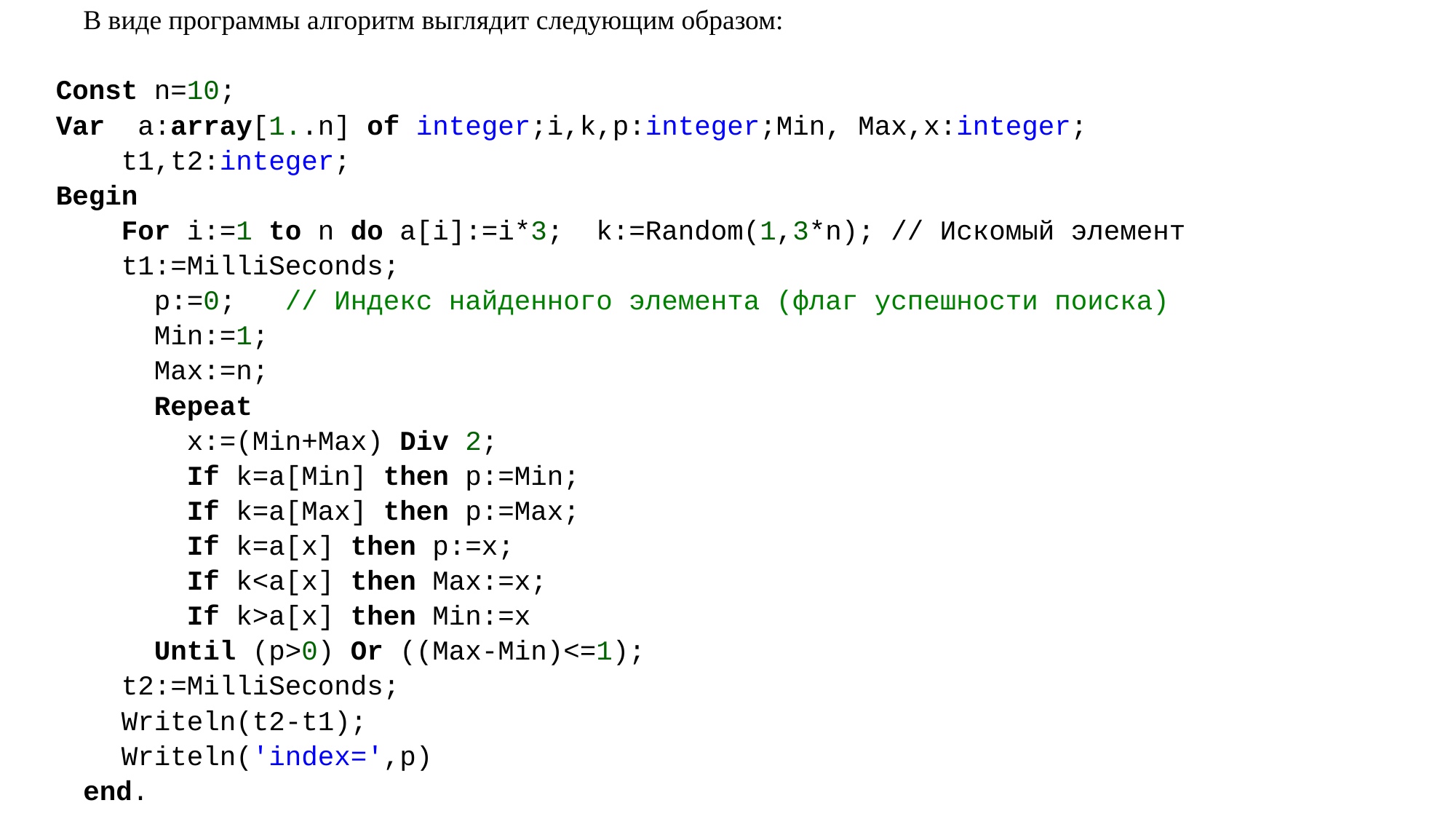

В виде программы алгоритм выглядит следующим образом:

Const n=10;
Var  a:array[1..n] of integer;i,k,p:integer;Min, Max,x:integer;
    t1,t2:integer;
Begin
    For i:=1 to n do a[i]:=i*3;  k:=Random(1,3*n); // Искомый элемент
    t1:=MilliSeconds;
      p:=0;   // Индекс найденного элемента (флаг успешности поиска)
      Min:=1;
      Max:=n;
      Repeat
        x:=(Min+Max) Div 2;
        If k=a[Min] then p:=Min;
        If k=a[Max] then p:=Max;
        If k=a[x] then p:=x;
        If k<a[x] then Max:=x;
        If k>a[x] then Min:=x
      Until (p>0) Or ((Max-Min)<=1);
    t2:=MilliSeconds;
    Writeln(t2-t1);
    Writeln('index=',p)
end.